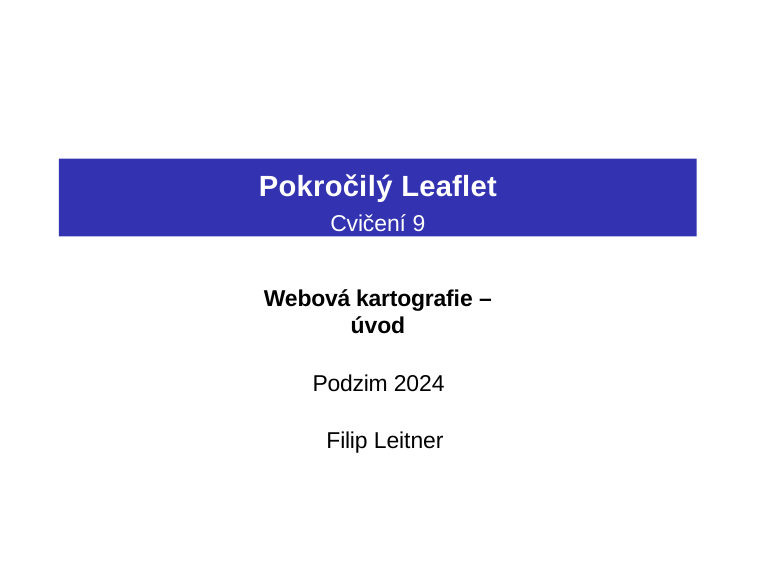

Pokročilý Leaflet
Cvičení 9
Webová kartografie – úvod
Podzim 2024
  Filip Leitner